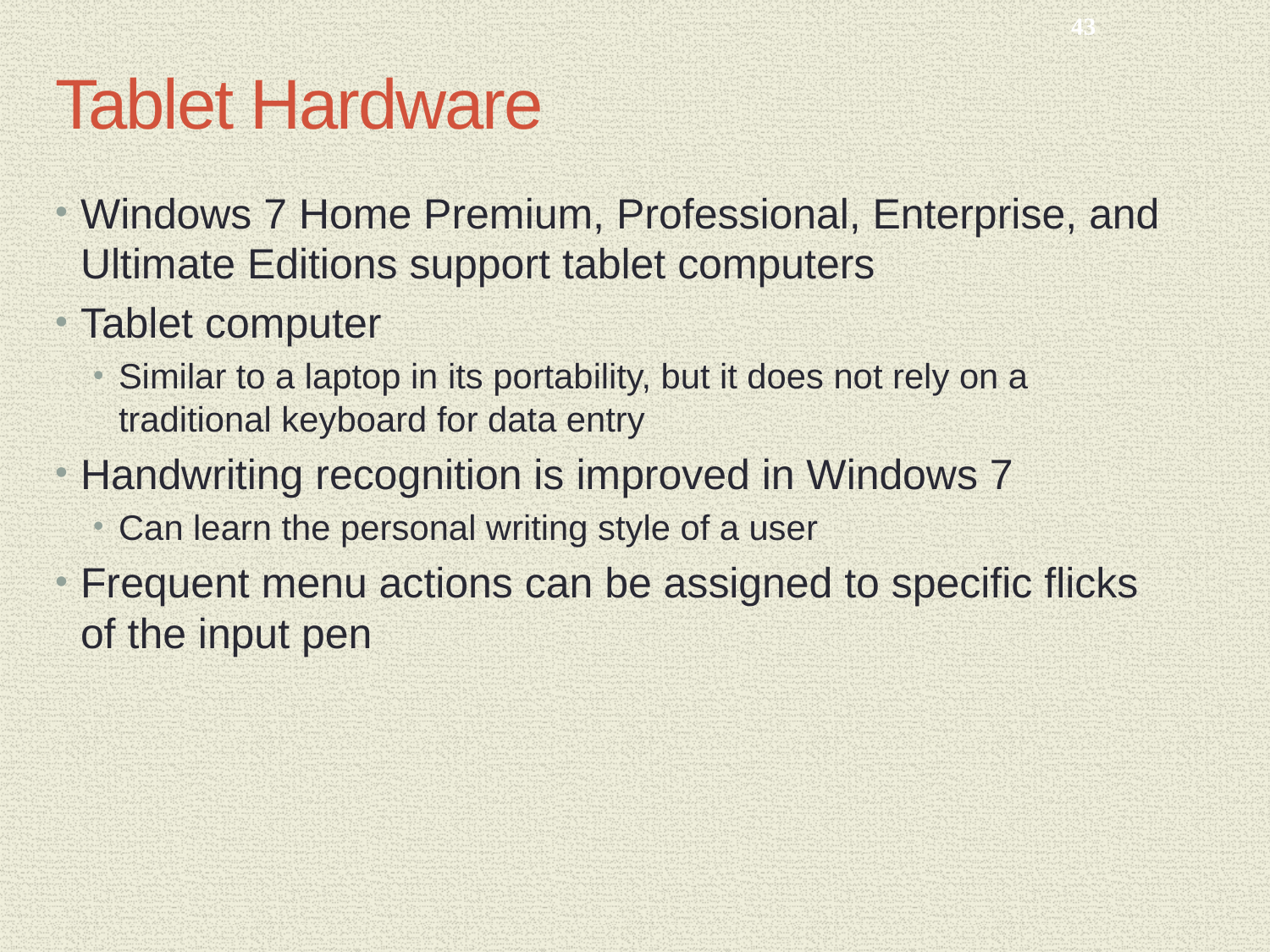

43
# Tablet Hardware
Windows 7 Home Premium, Professional, Enterprise, and Ultimate Editions support tablet computers
Tablet computer
Similar to a laptop in its portability, but it does not rely on a traditional keyboard for data entry
Handwriting recognition is improved in Windows 7
Can learn the personal writing style of a user
Frequent menu actions can be assigned to specific flicks of the input pen